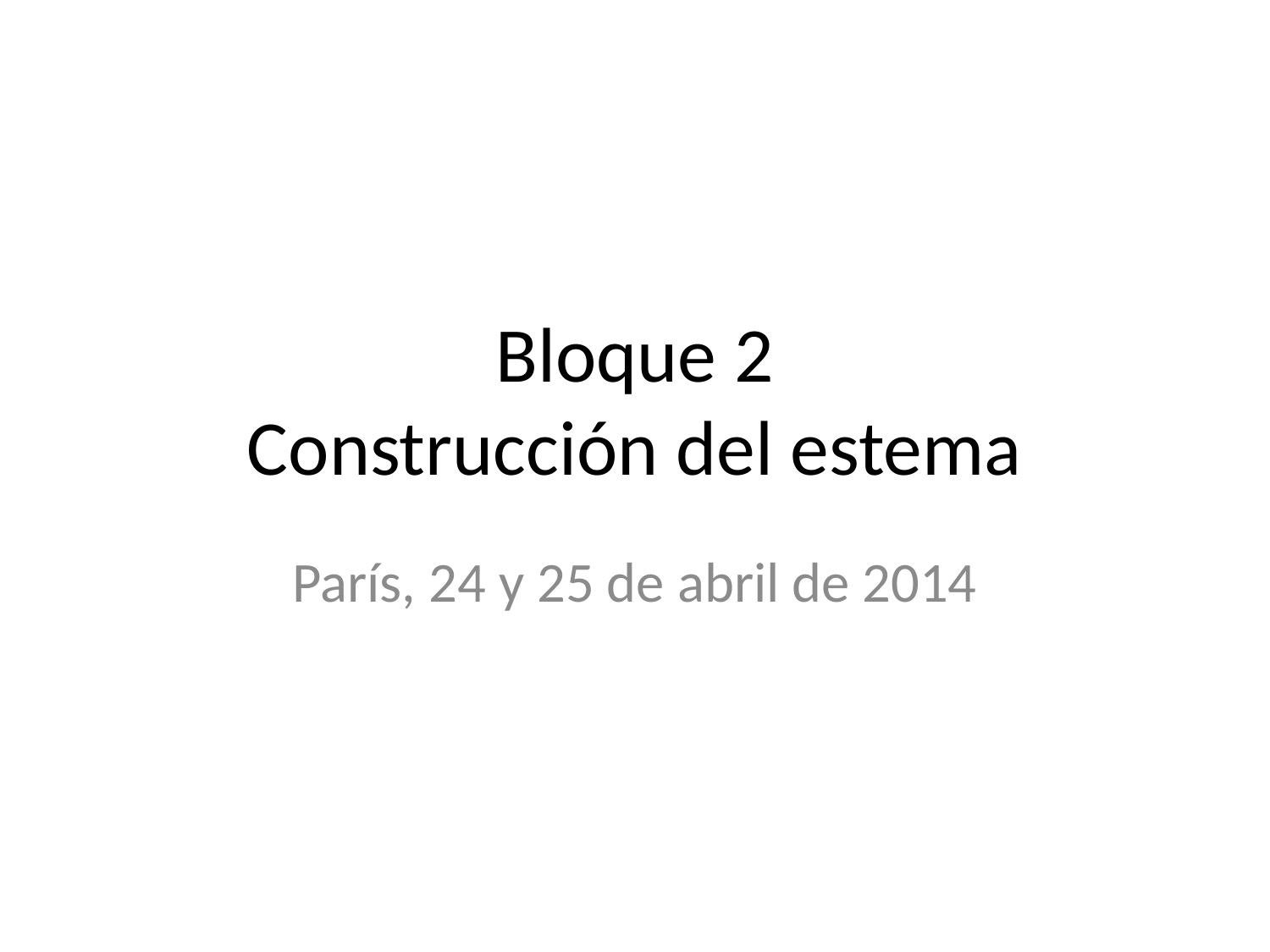

# Bloque 2 Construcción del estema
París, 24 y 25 de abril de 2014